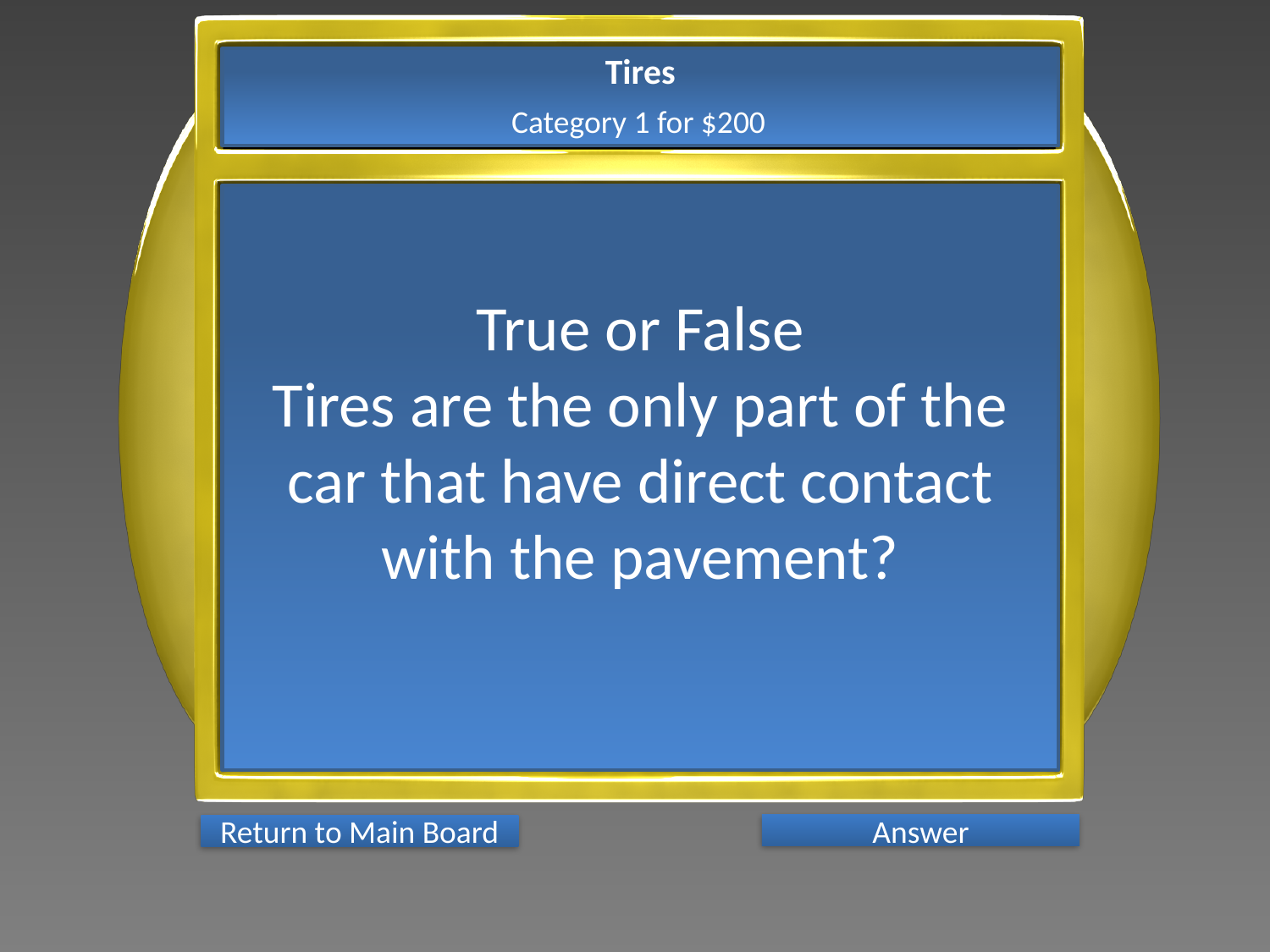

Tires
Category 1 for $200
True or False
Tires are the only part of the car that have direct contact with the pavement?

Answer
Return to Main Board